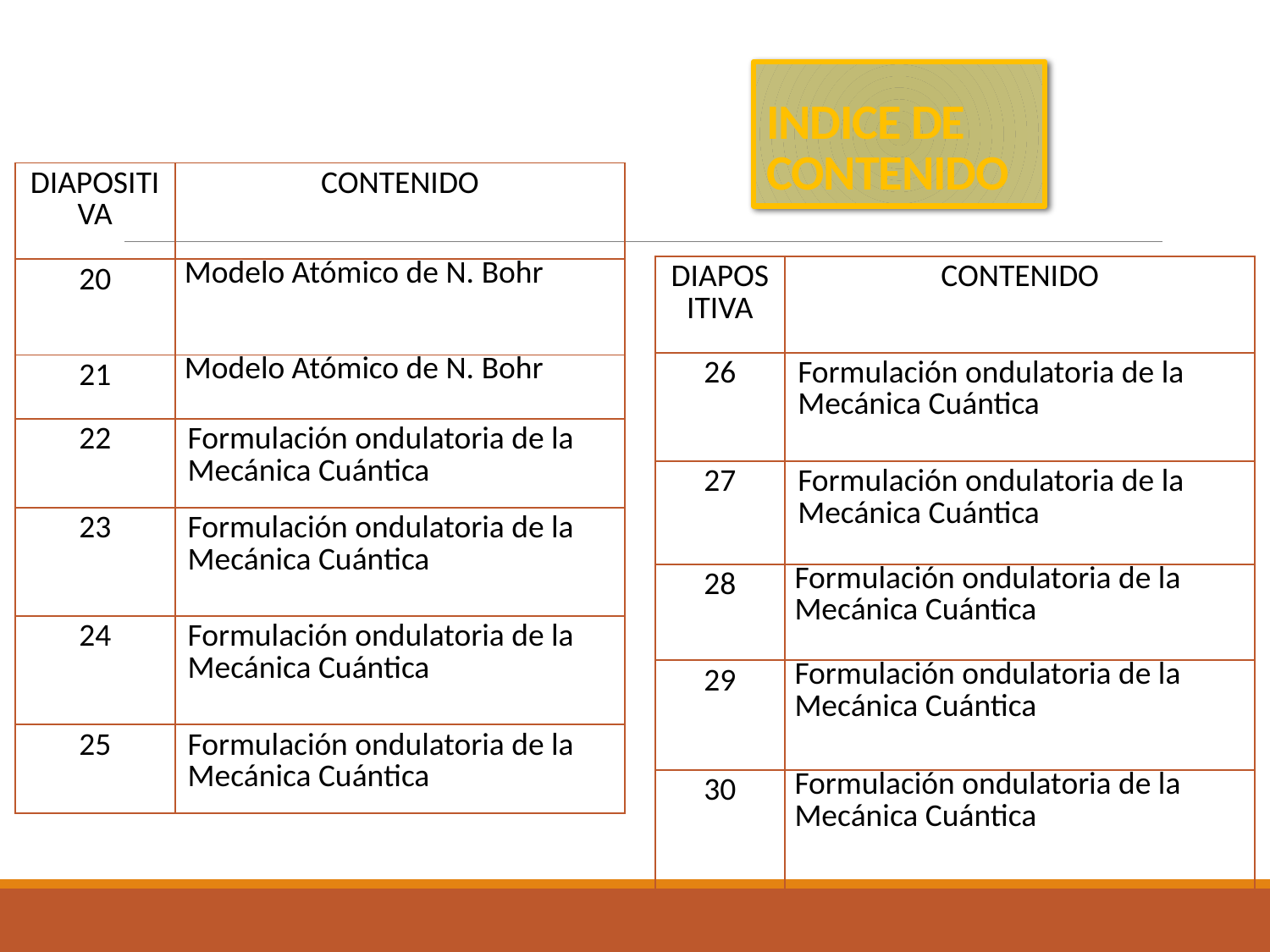

# INDICE DE CONTENIDO
| DIAPOSITIVA | CONTENIDO |
| --- | --- |
| 20 | Modelo Atómico de N. Bohr |
| 21 | Modelo Atómico de N. Bohr |
| 22 | Formulación ondulatoria de la Mecánica Cuántica |
| 23 | Formulación ondulatoria de la Mecánica Cuántica |
| 24 | Formulación ondulatoria de la Mecánica Cuántica |
| 25 | Formulación ondulatoria de la Mecánica Cuántica |
| DIAPOSITIVA | CONTENIDO |
| --- | --- |
| 26 | Formulación ondulatoria de la Mecánica Cuántica |
| 27 | Formulación ondulatoria de la Mecánica Cuántica |
| 28 | Formulación ondulatoria de la Mecánica Cuántica |
| 29 | Formulación ondulatoria de la Mecánica Cuántica |
| 30 | Formulación ondulatoria de la Mecánica Cuántica |